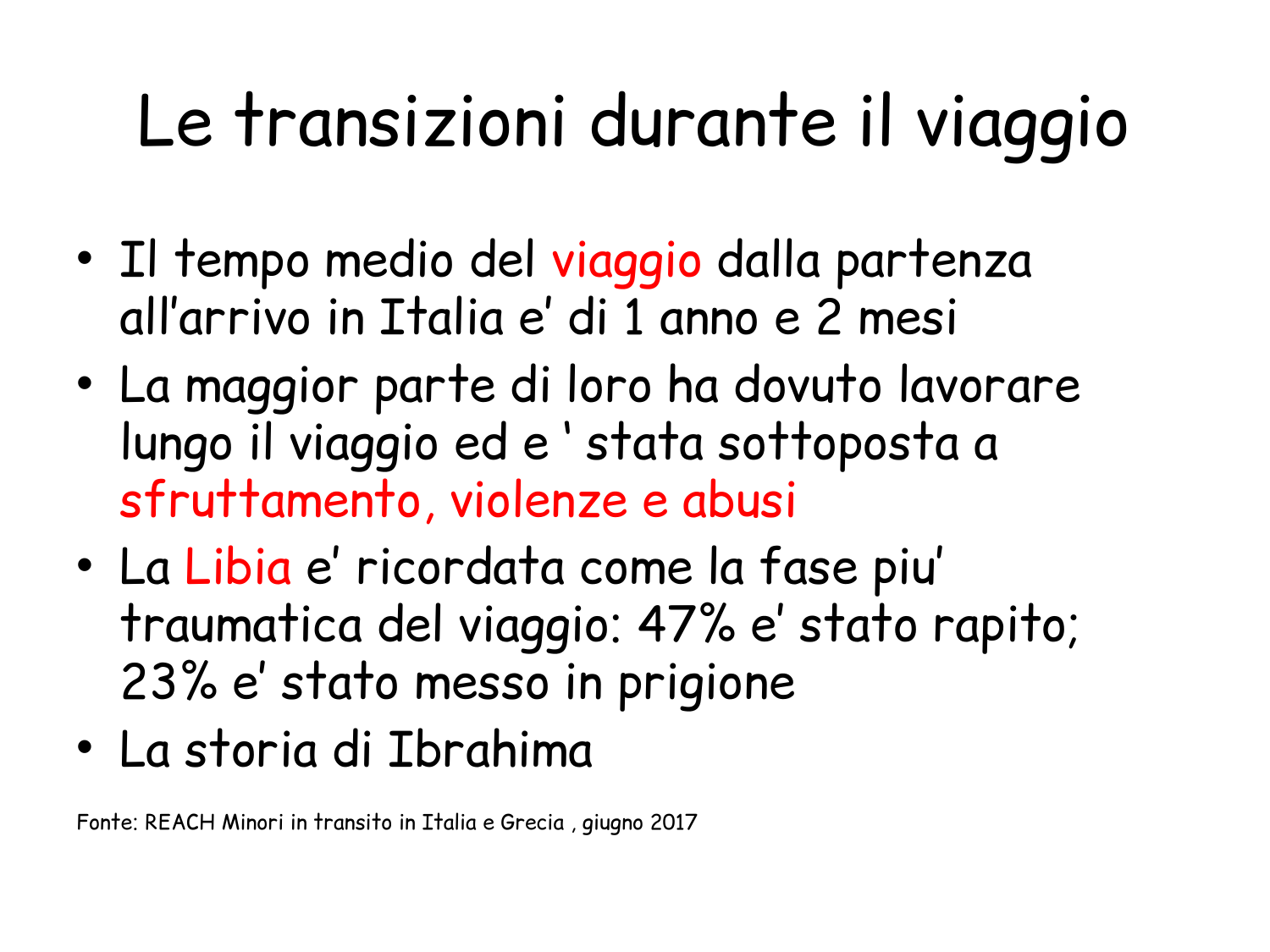

# Le transizioni durante il viaggio
Il tempo medio del viaggio dalla partenza all’arrivo in Italia e’ di 1 anno e 2 mesi
La maggior parte di loro ha dovuto lavorare lungo il viaggio ed e ‘ stata sottoposta a sfruttamento, violenze e abusi
La Libia e’ ricordata come la fase piu’ traumatica del viaggio: 47% e’ stato rapito; 23% e’ stato messo in prigione
La storia di Ibrahima

Fonte: REACH Minori in transito in Italia e Grecia , giugno 2017